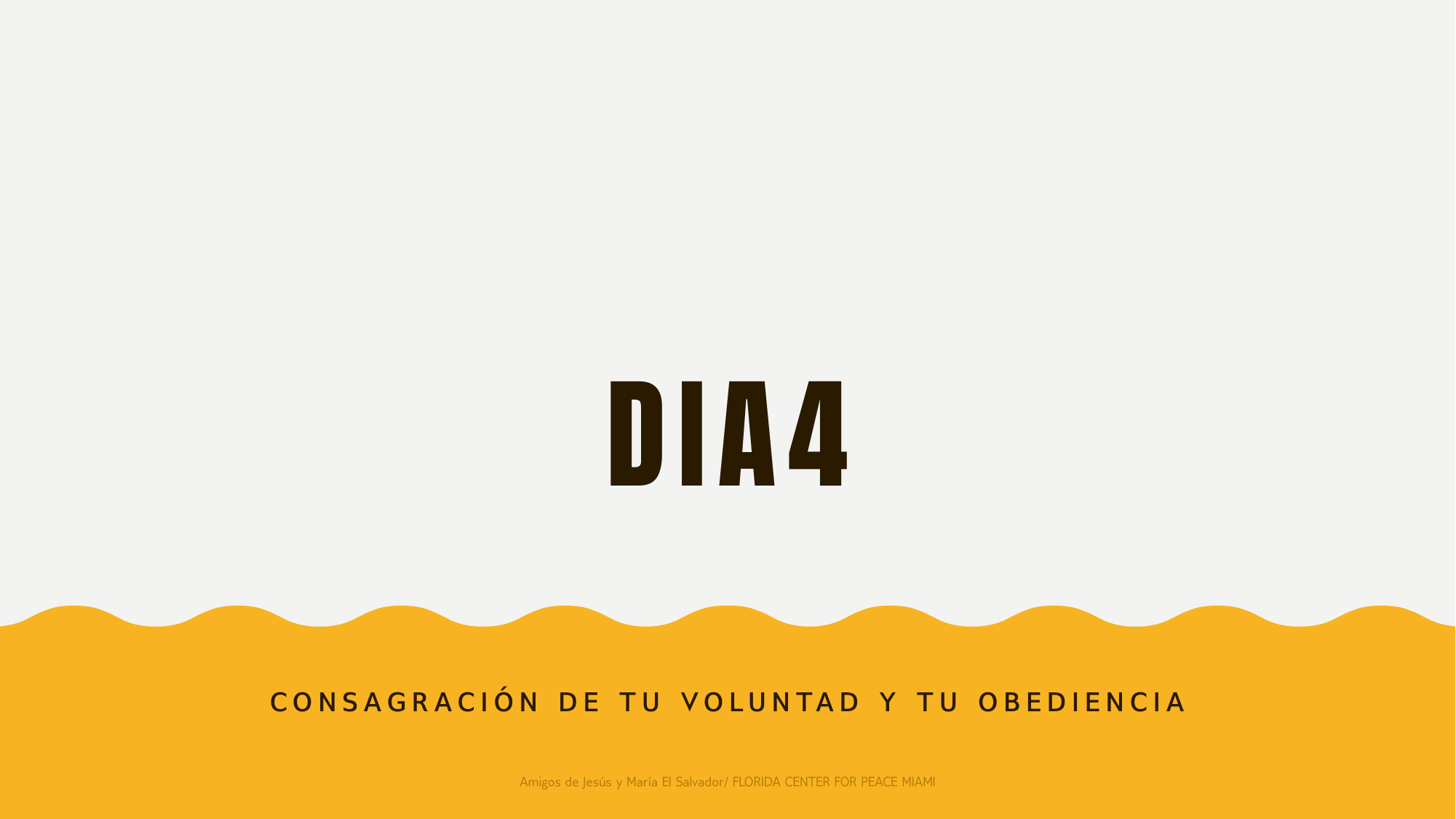

# dia4

Consagración DE TU VOLUNTAD Y TU OBEDIENCIA
Amigos de Jesús y María El Salvador/ FLORIDA CENTER FOR PEACE MIAMI